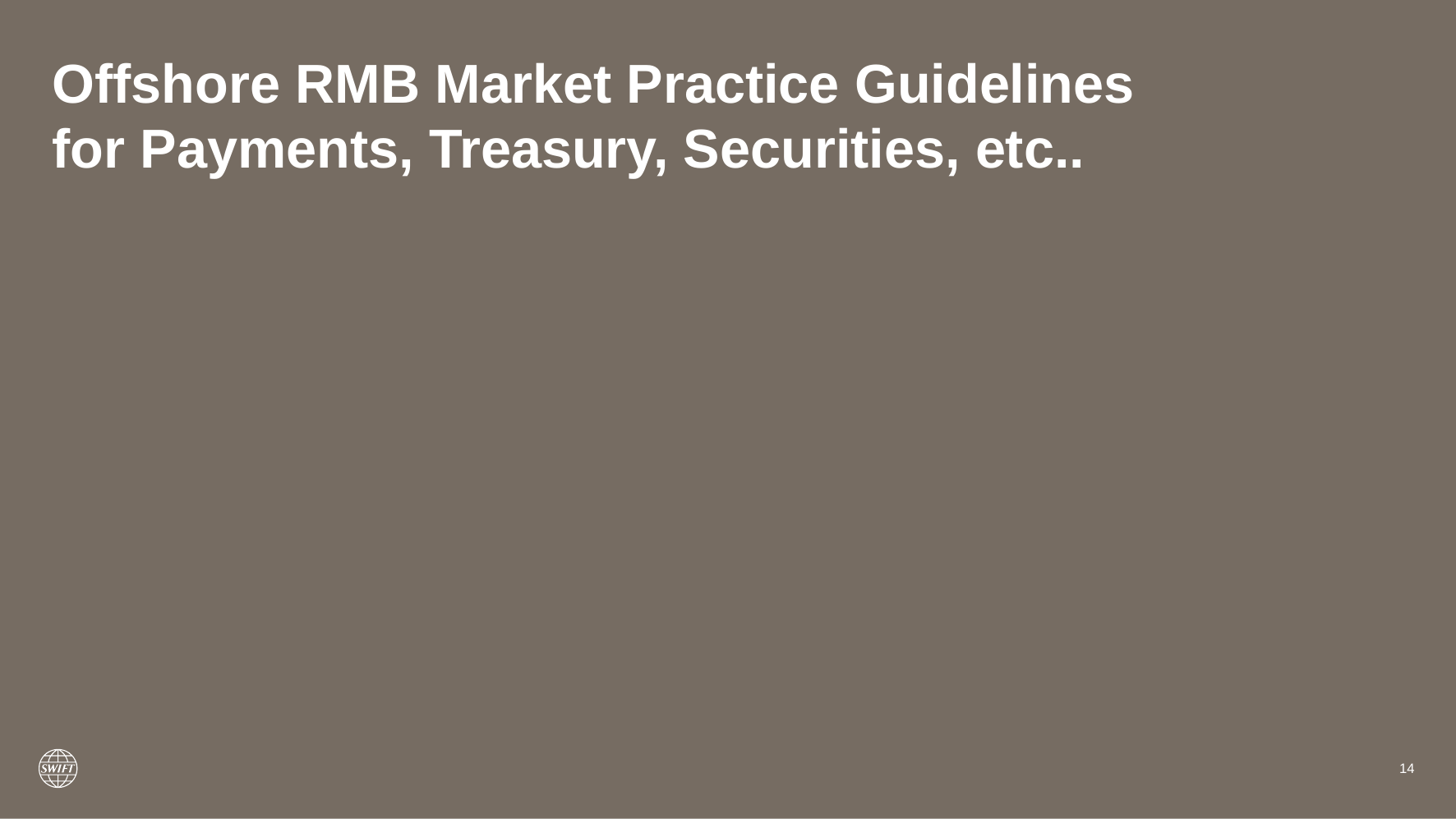

Offshore RMB Market Practice Guidelines for Payments, Treasury, Securities, etc..
14